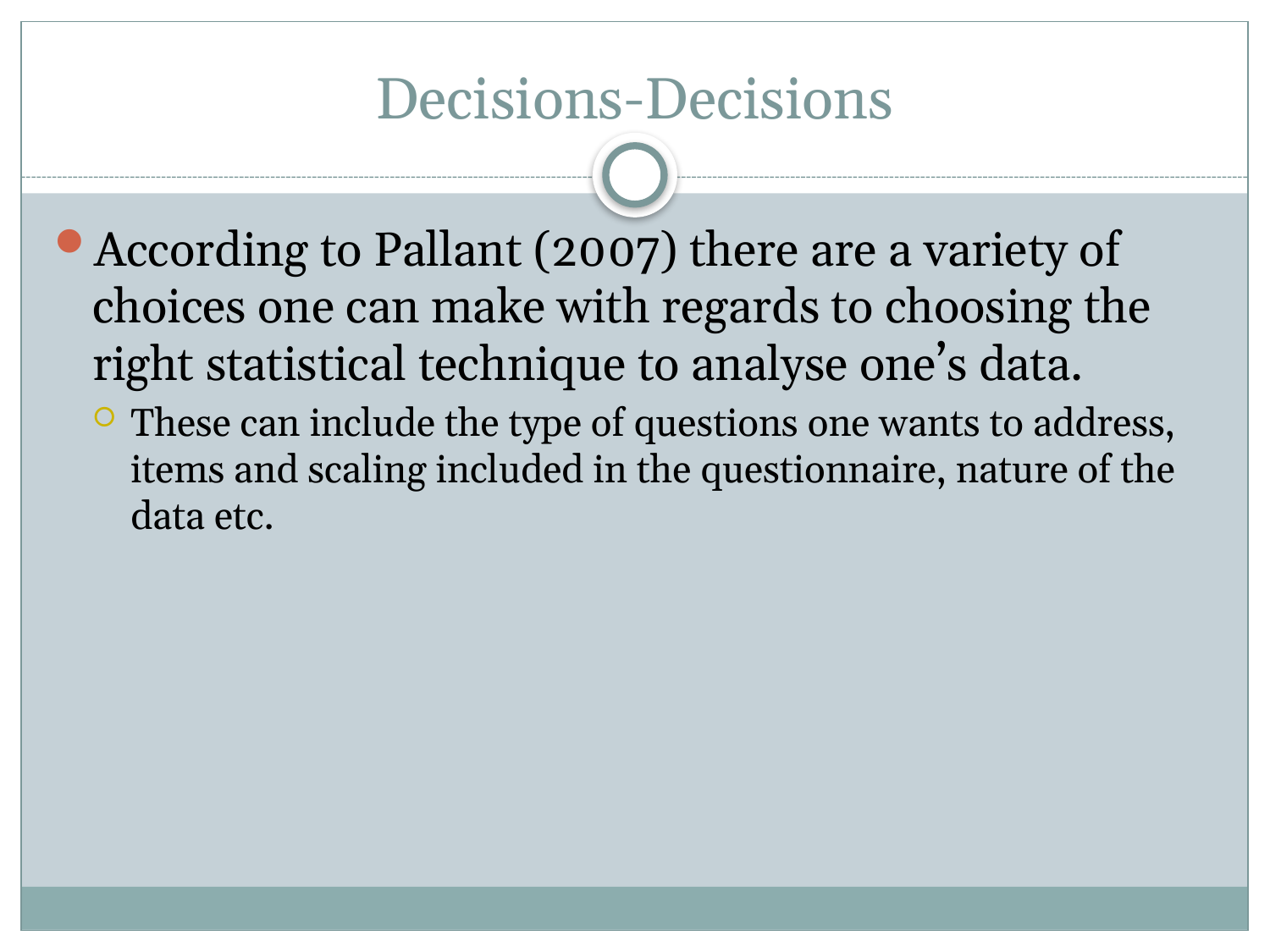

# Decisions-Decisions
According to Pallant (2007) there are a variety of choices one can make with regards to choosing the right statistical technique to analyse one’s data.
These can include the type of questions one wants to address, items and scaling included in the questionnaire, nature of the data etc.